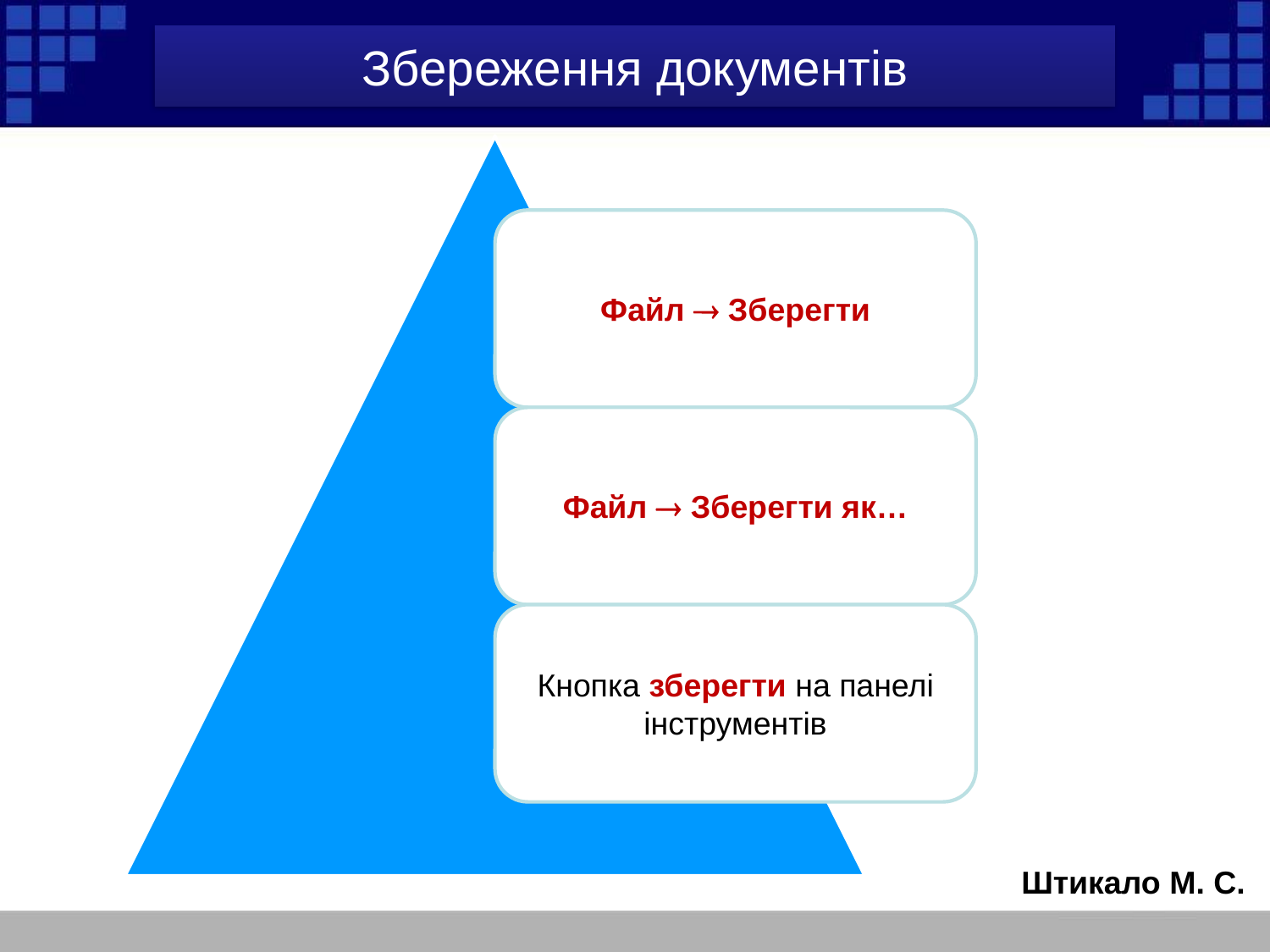

Збереження документів
Файл → Зберегти
Файл → Зберегти як…
Кнопка зберегти на панелі інструментів
Штикало М. С.